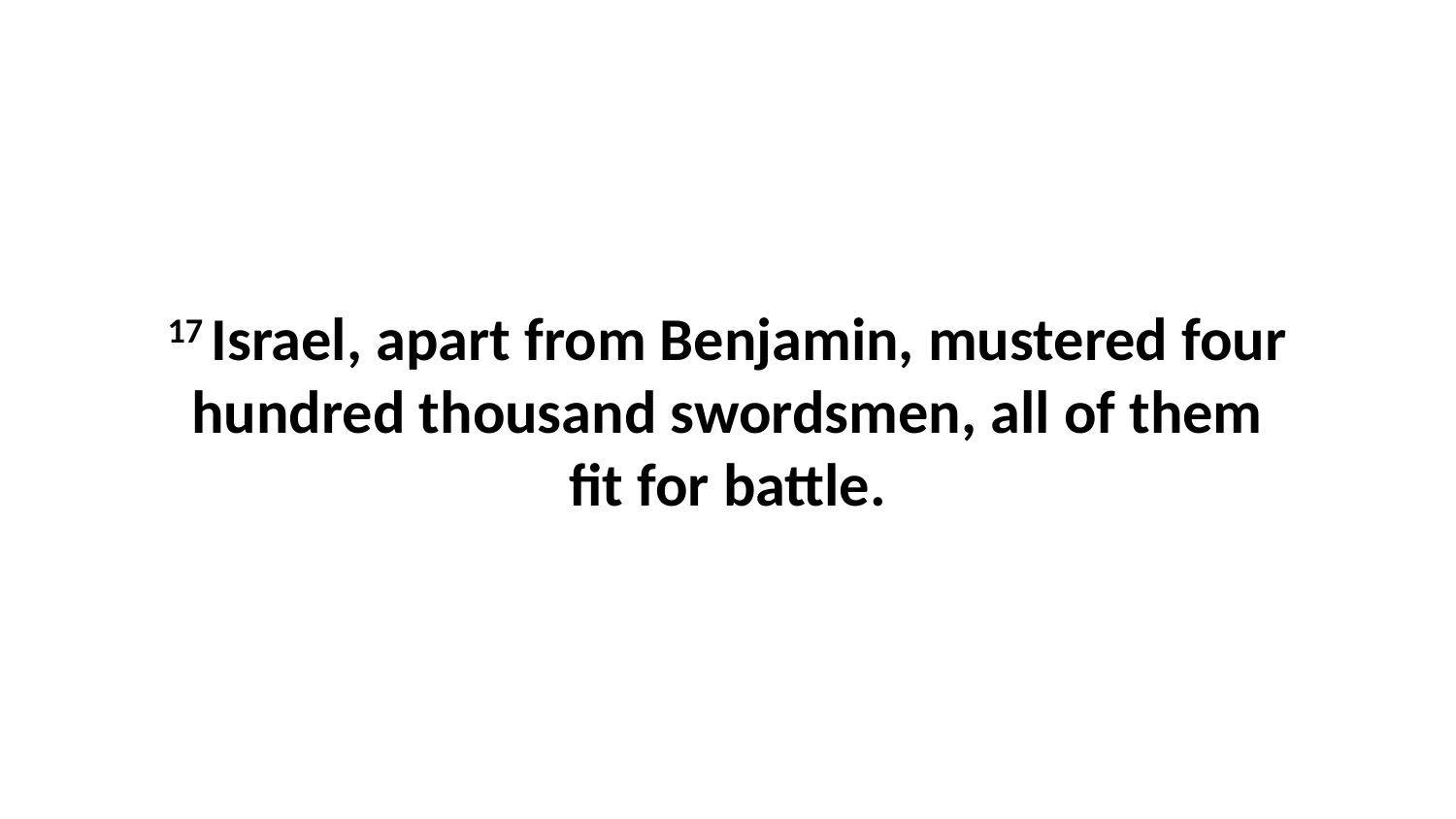

17 Israel, apart from Benjamin, mustered four hundred thousand swordsmen, all of them fit for battle.